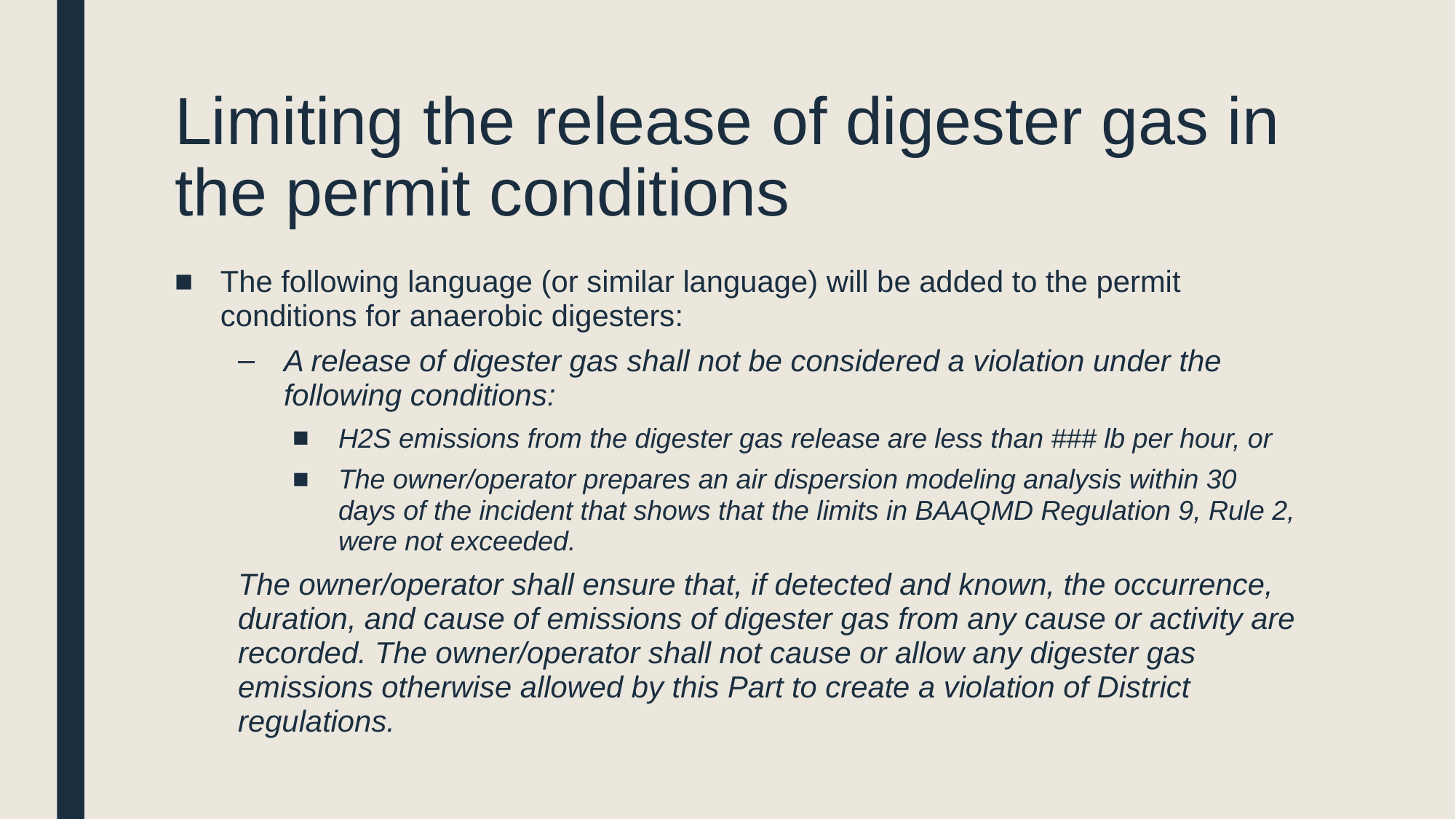

# Limiting the release of digester gas in the permit conditions
The following language (or similar language) will be added to the permit conditions for anaerobic digesters:
A release of digester gas shall not be considered a violation under the following conditions:
H2S emissions from the digester gas release are less than ### lb per hour, or
The owner/operator prepares an air dispersion modeling analysis within 30 days of the incident that shows that the limits in BAAQMD Regulation 9, Rule 2, were not exceeded.
The owner/operator shall ensure that, if detected and known, the occurrence, duration, and cause of emissions of digester gas from any cause or activity are recorded. The owner/operator shall not cause or allow any digester gas emissions otherwise allowed by this Part to create a violation of District regulations.